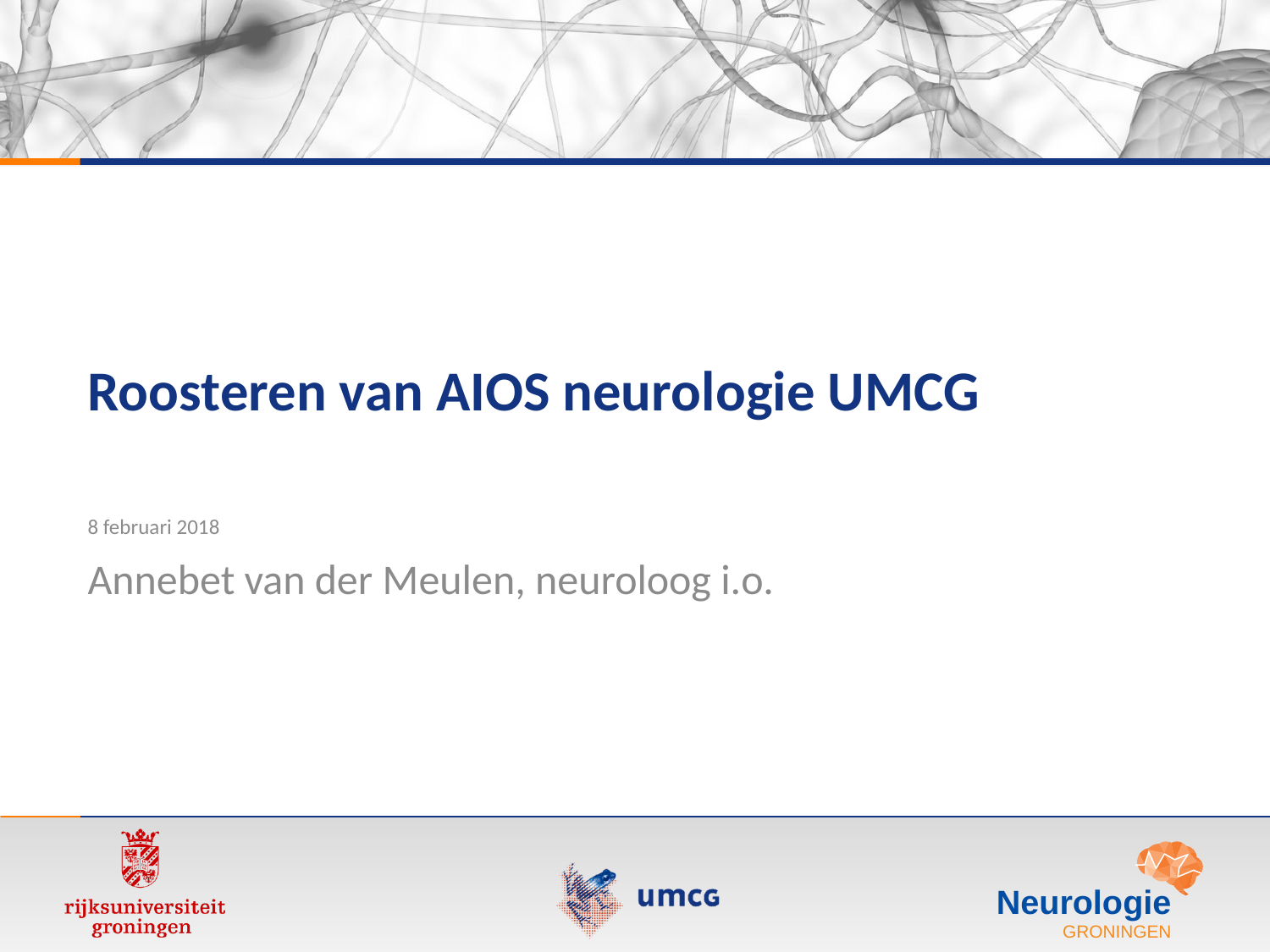

# Roosteren van AIOS neurologie UMCG
8 februari 2018
Annebet van der Meulen, neuroloog i.o.